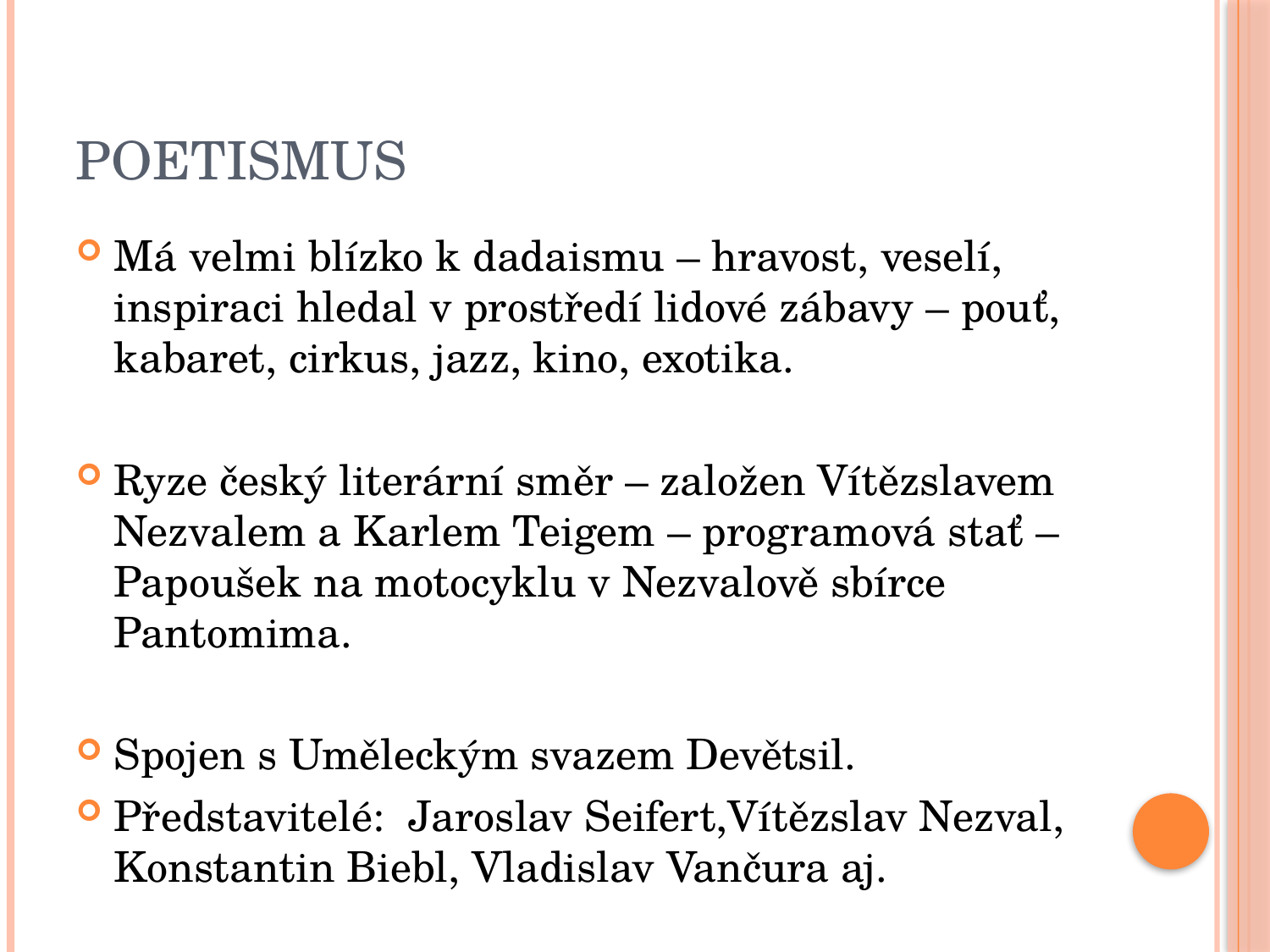

# poetismus
Má velmi blízko k dadaismu – hravost, veselí, inspiraci hledal v prostředí lidové zábavy – pouť, kabaret, cirkus, jazz, kino, exotika.

Ryze český literární směr – založen Vítězslavem Nezvalem a Karlem Teigem – programová stať – Papoušek na motocyklu v Nezvalově sbírce Pantomima.

Spojen s Uměleckým svazem Devětsil.
Představitelé:  Jaroslav Seifert,Vítězslav Nezval, Konstantin Biebl, Vladislav Vančura aj.